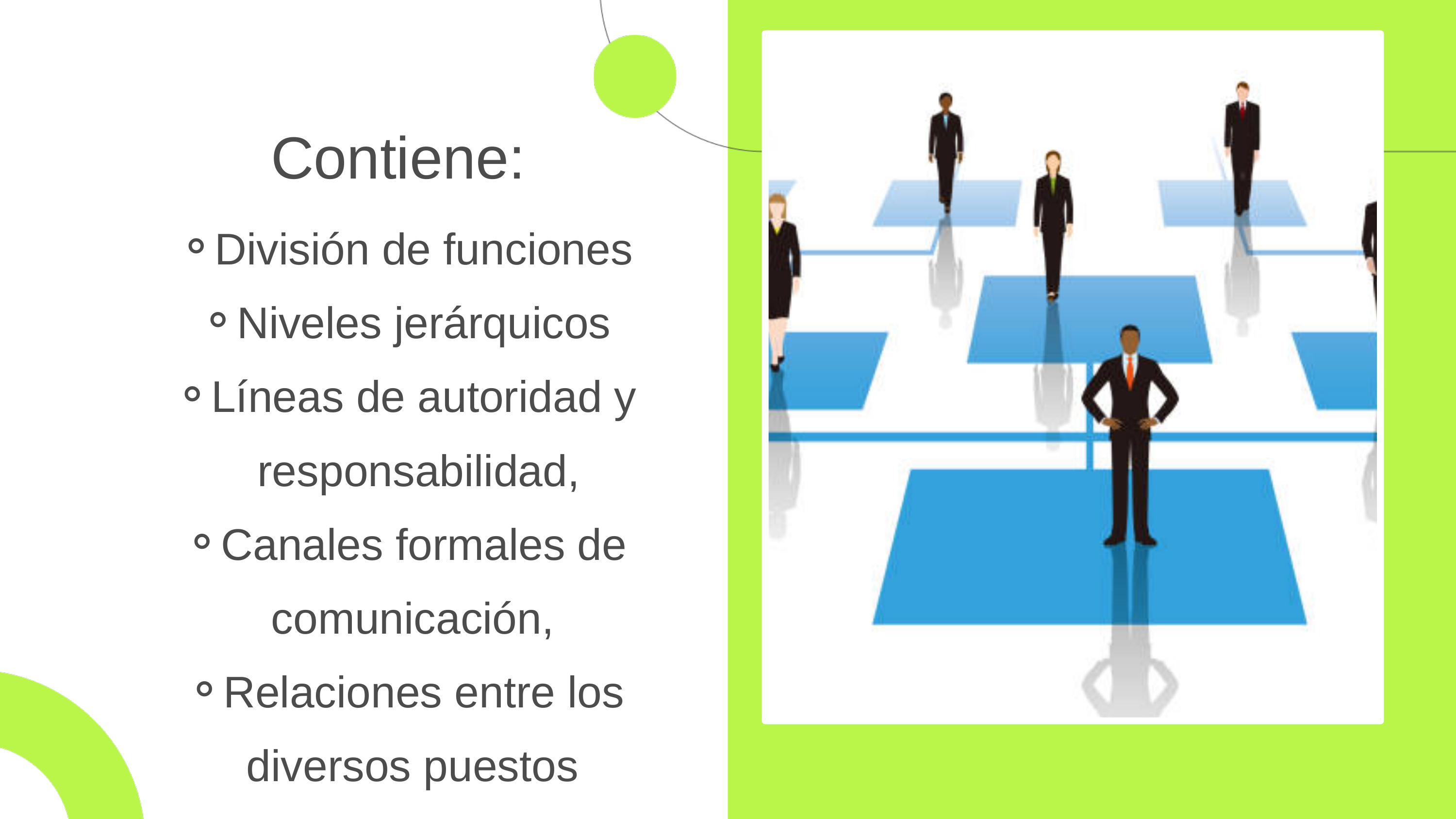

Contiene:

División de funciones
Niveles jerárquicos
Líneas de autoridad y responsabilidad,
Canales formales de comunicación,
Relaciones entre los diversos puestos